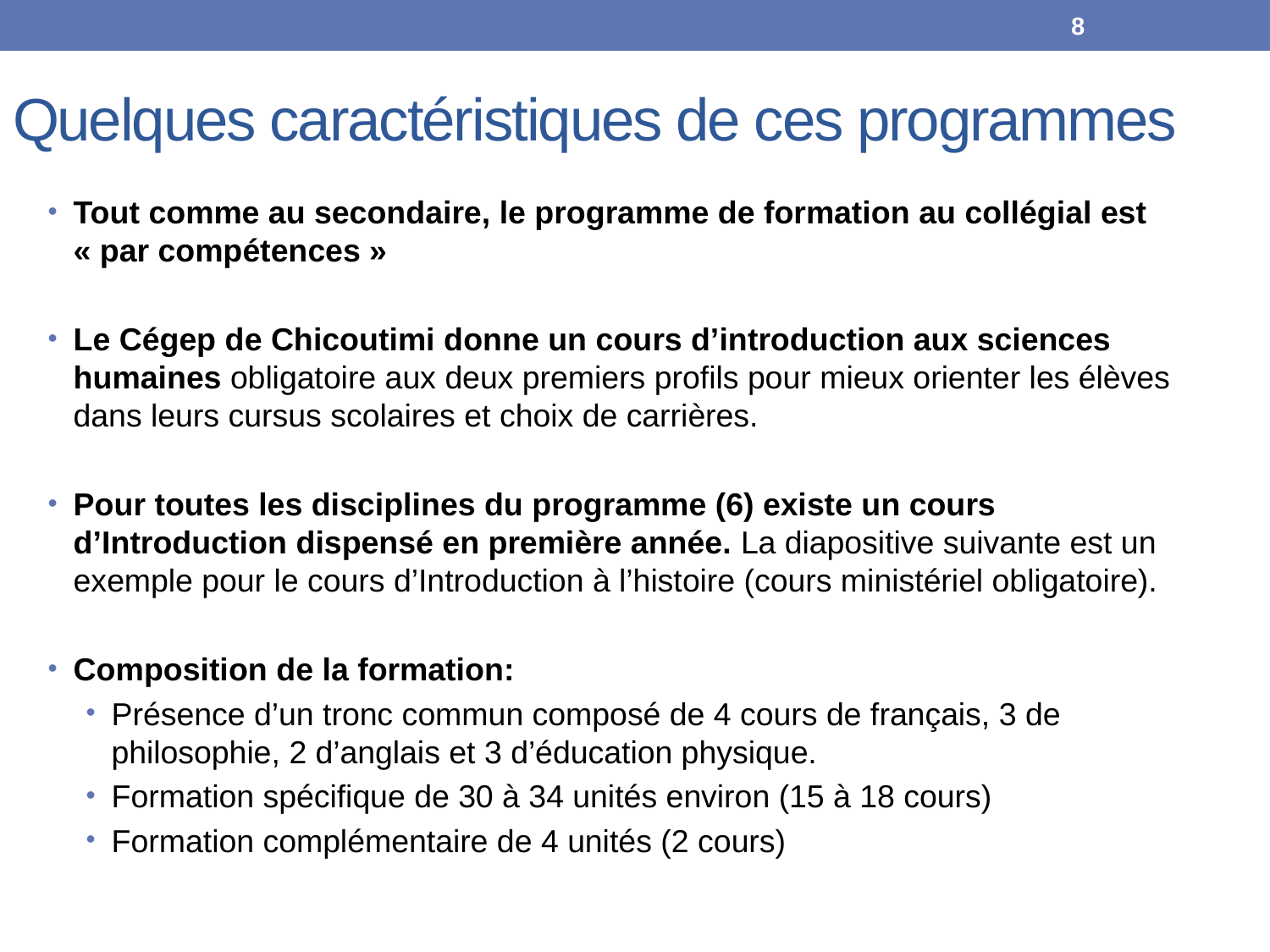

8
# Quelques caractéristiques de ces programmes
Tout comme au secondaire, le programme de formation au collégial est « par compétences »

Le Cégep de Chicoutimi donne un cours d’introduction aux sciences humaines obligatoire aux deux premiers profils pour mieux orienter les élèves dans leurs cursus scolaires et choix de carrières.

Pour toutes les disciplines du programme (6) existe un cours d’Introduction dispensé en première année. La diapositive suivante est un exemple pour le cours d’Introduction à l’histoire (cours ministériel obligatoire).

Composition de la formation:
Présence d’un tronc commun composé de 4 cours de français, 3 de philosophie, 2 d’anglais et 3 d’éducation physique.
Formation spécifique de 30 à 34 unités environ (15 à 18 cours)
Formation complémentaire de 4 unités (2 cours)